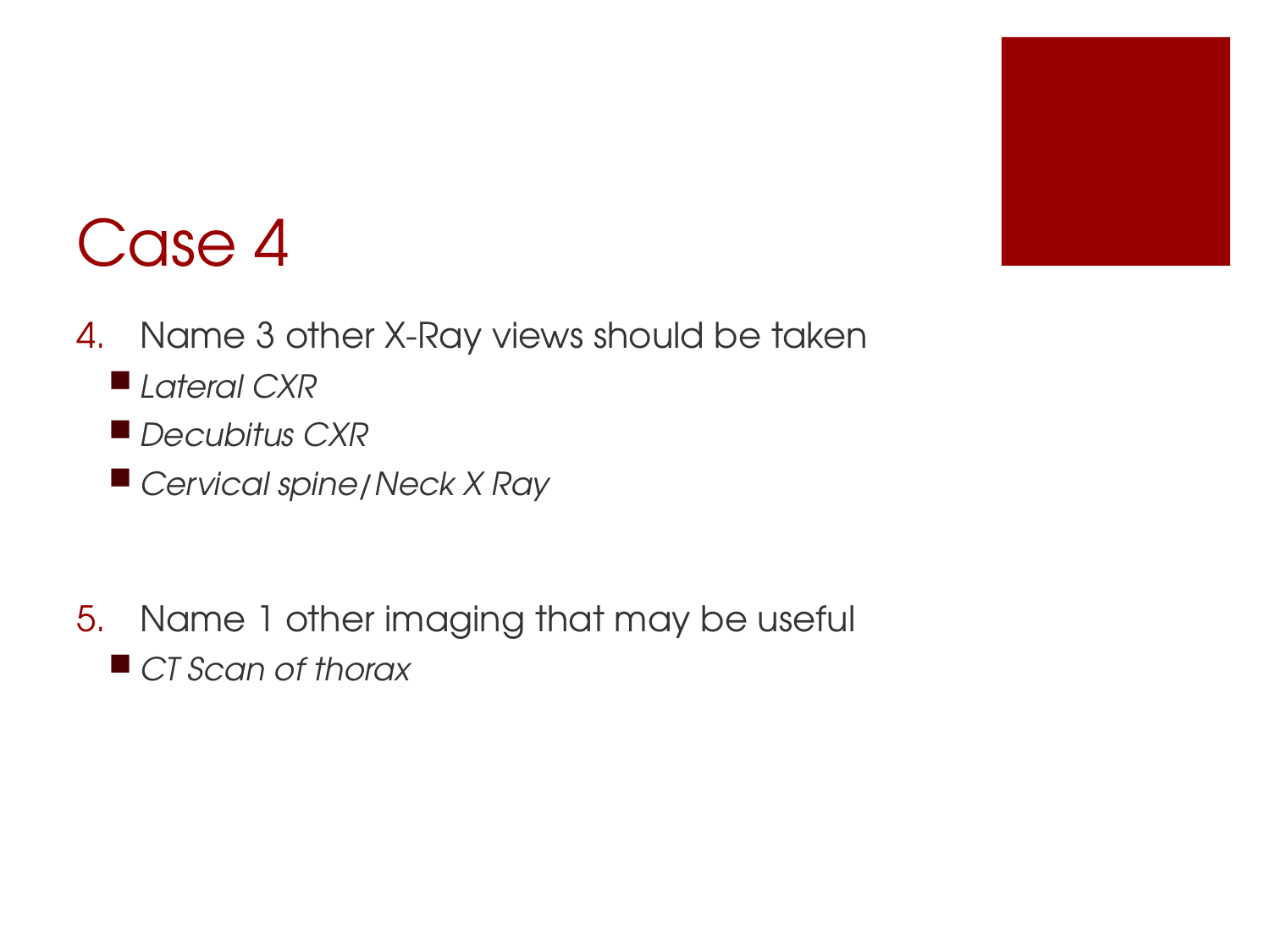

# Case 4
Name 3 other X-Ray views should be taken
Lateral CXR
Decubitus CXR
Cervical spine/Neck X Ray

Name 1 other imaging that may be useful
CT Scan of thorax